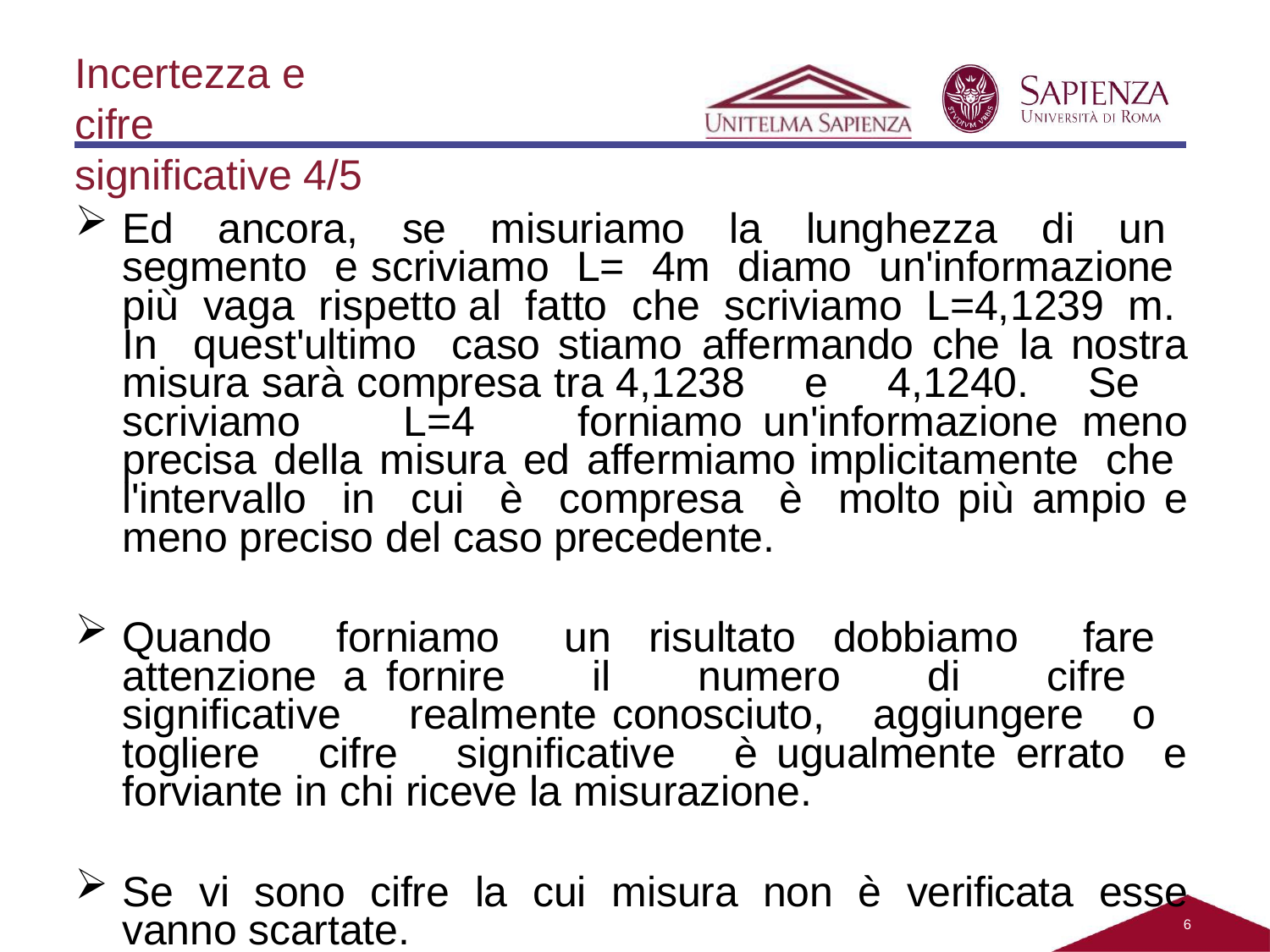

Incertezza e cifre significative 4/5
Ed  ancora,  se  misuriamo  la  lunghezza  di  un  segmento  e scriviamo  L=  4m  diamo  un'informazione  più  vaga  rispetto al  fatto  che  scriviamo  L=4,1239  m.  In  quest'ultimo  caso stiamo affermando che la nostra misura sarà compresa tra 4,1238     e     4,1240.     Se     scriviamo     L=4     forniamo un'informazione meno precisa della misura ed affermiamo implicitamente  che  l'intervallo  in  cui  è  compresa  è  molto più ampio e meno preciso del caso precedente.

Quando  forniamo  un risultato dobbiamo  fare  attenzione a fornire    il    numero    di    cifre    significative    realmente conosciuto,   aggiungere   o   togliere   cifre   significative   è ugualmente errato  e forviante in chi riceve la misurazione.

Se vi sono cifre la cui misura non è verificata esse vanno scartate.
6